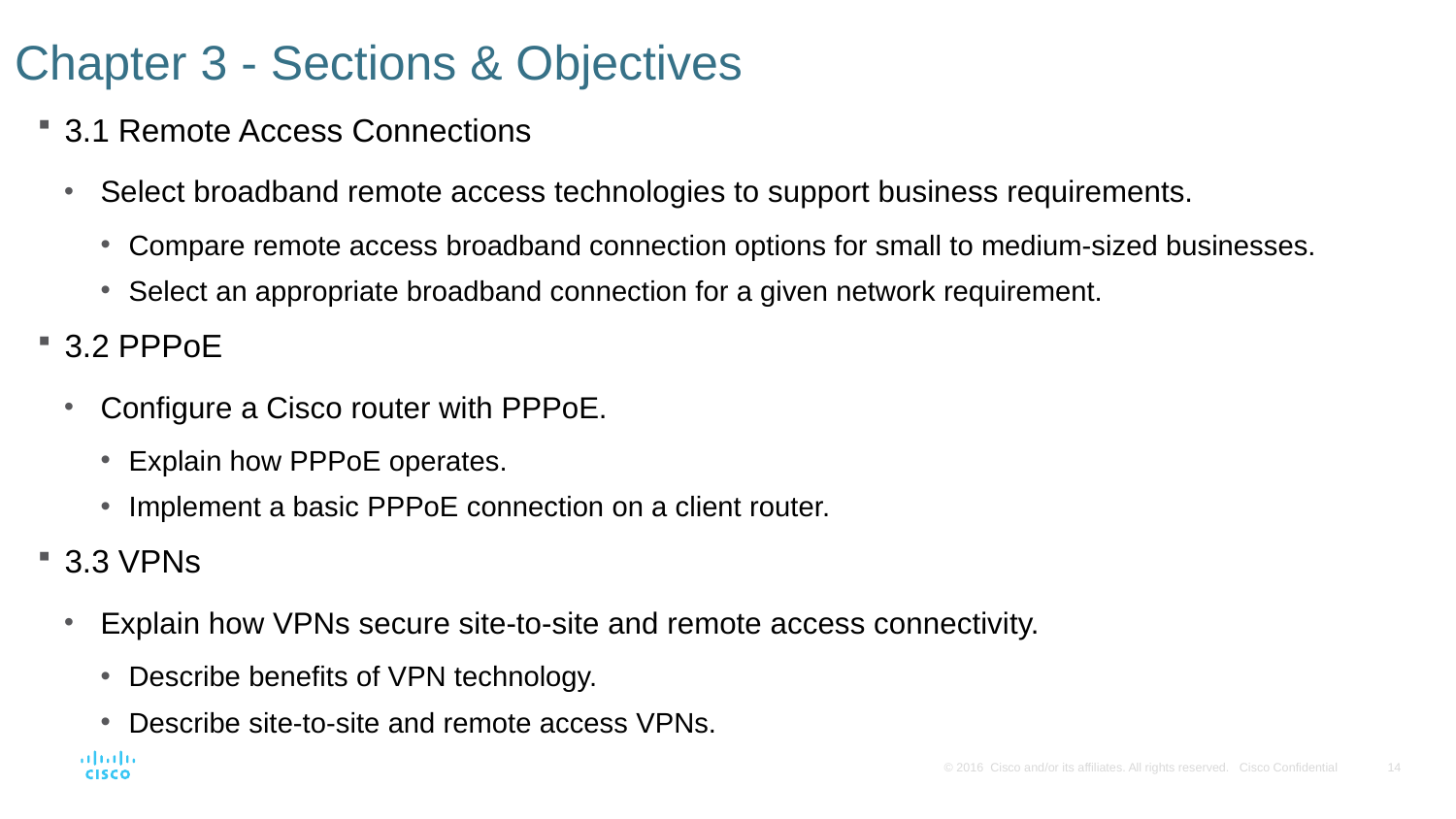

# Chapter 3 - Sections & Objectives
3.1 Remote Access Connections
Select broadband remote access technologies to support business requirements.
Compare remote access broadband connection options for small to medium-sized businesses.
Select an appropriate broadband connection for a given network requirement.
3.2 PPPoE
Configure a Cisco router with PPPoE.
Explain how PPPoE operates.
Implement a basic PPPoE connection on a client router.
3.3 VPNs
Explain how VPNs secure site-to-site and remote access connectivity.
Describe benefits of VPN technology.
Describe site-to-site and remote access VPNs.